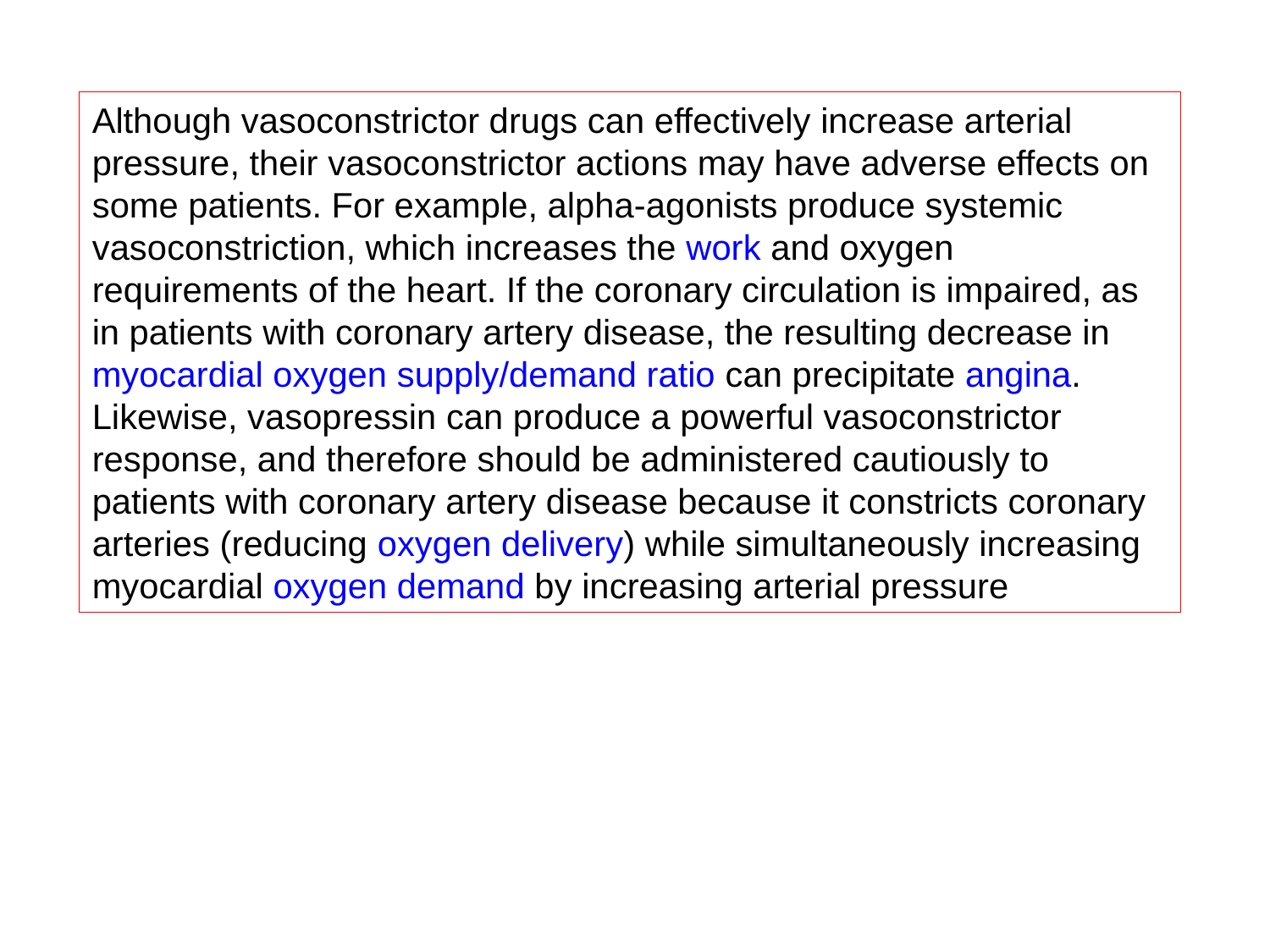

Although vasoconstrictor drugs can effectively increase arterial pressure, their vasoconstrictor actions may have adverse effects on some patients. For example, alpha-agonists produce systemic vasoconstriction, which increases the work and oxygen requirements of the heart. If the coronary circulation is impaired, as in patients with coronary artery disease, the resulting decrease in myocardial oxygen supply/demand ratio can precipitate angina. Likewise, vasopressin can produce a powerful vasoconstrictor response, and therefore should be administered cautiously to patients with coronary artery disease because it constricts coronary arteries (reducing oxygen delivery) while simultaneously increasing myocardial oxygen demand by increasing arterial pressure